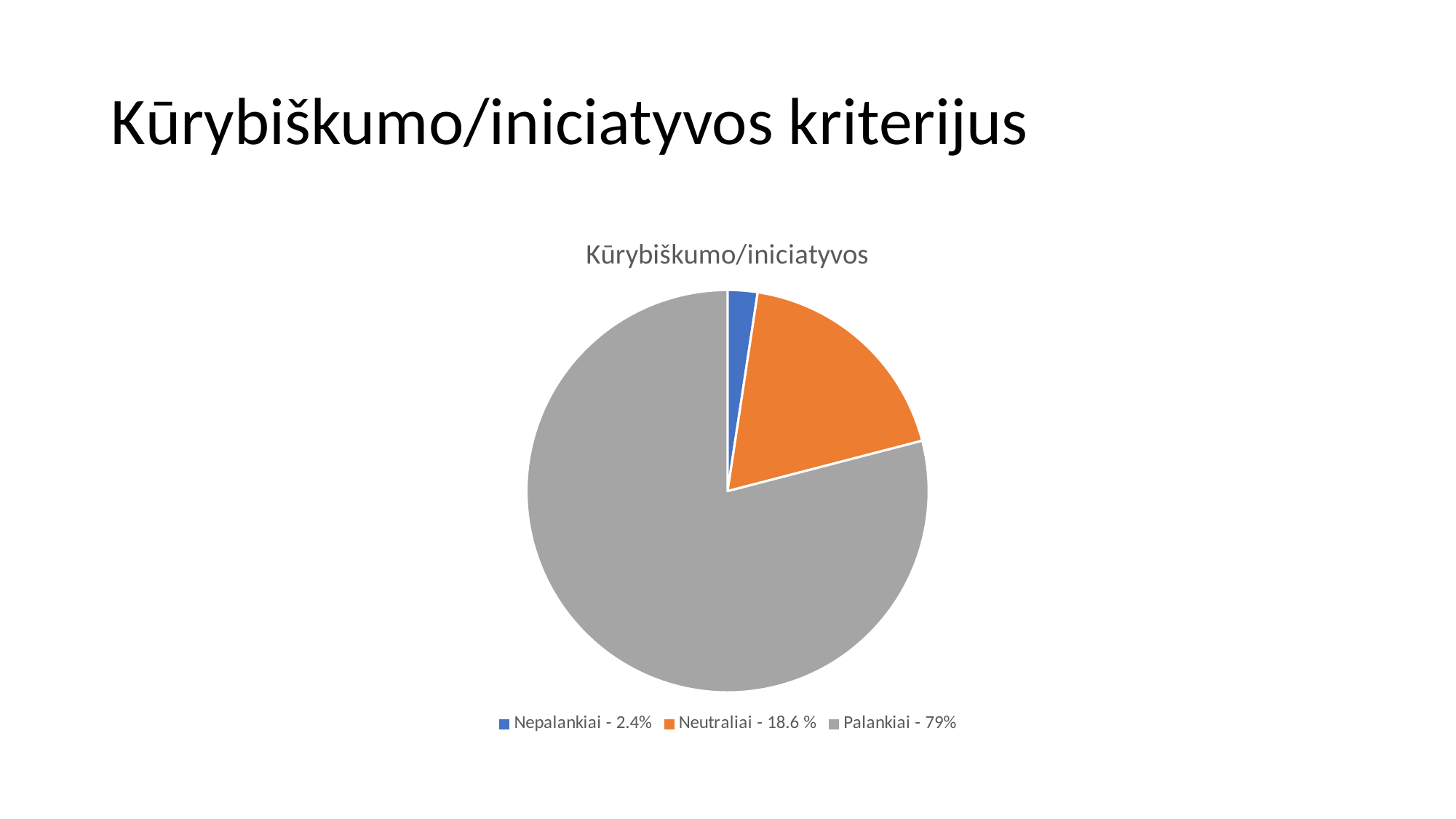

# Kūrybiškumo/iniciatyvos kriterijus

### Chart:

| Category | Kūrybiškumo/iniciatyvos |
|---|---|
| Nepalankiai - 2.4% | 2.4 |
| Neutraliai - 18.6 % | 18.56 |
| Palankiai - 79% | 79.04 |